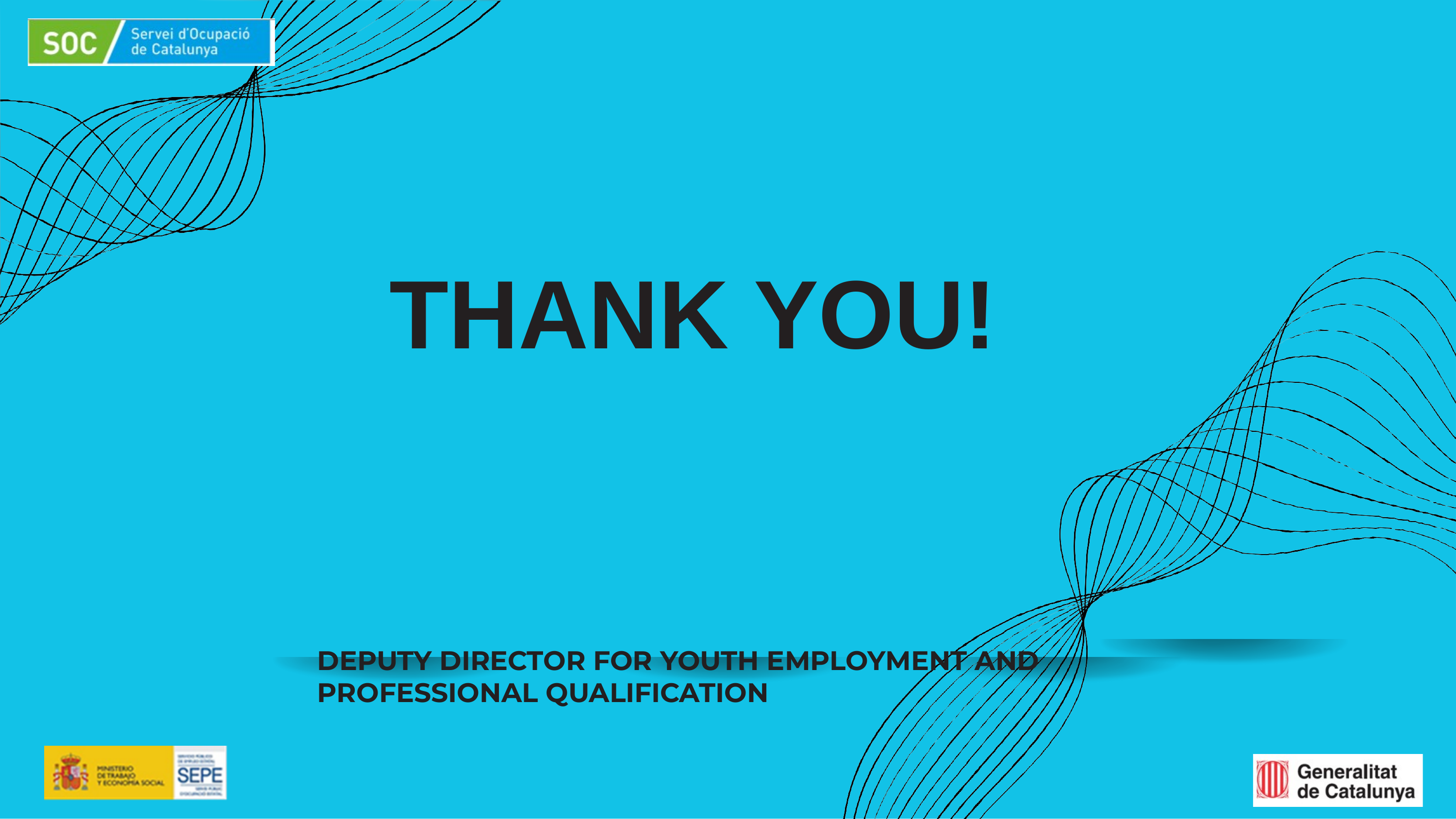

# THANK YOU!

DEPUTY DIRECTOR FOR YOUTH EMPLOYMENT AND PROFESSIONAL QUALIFICATION